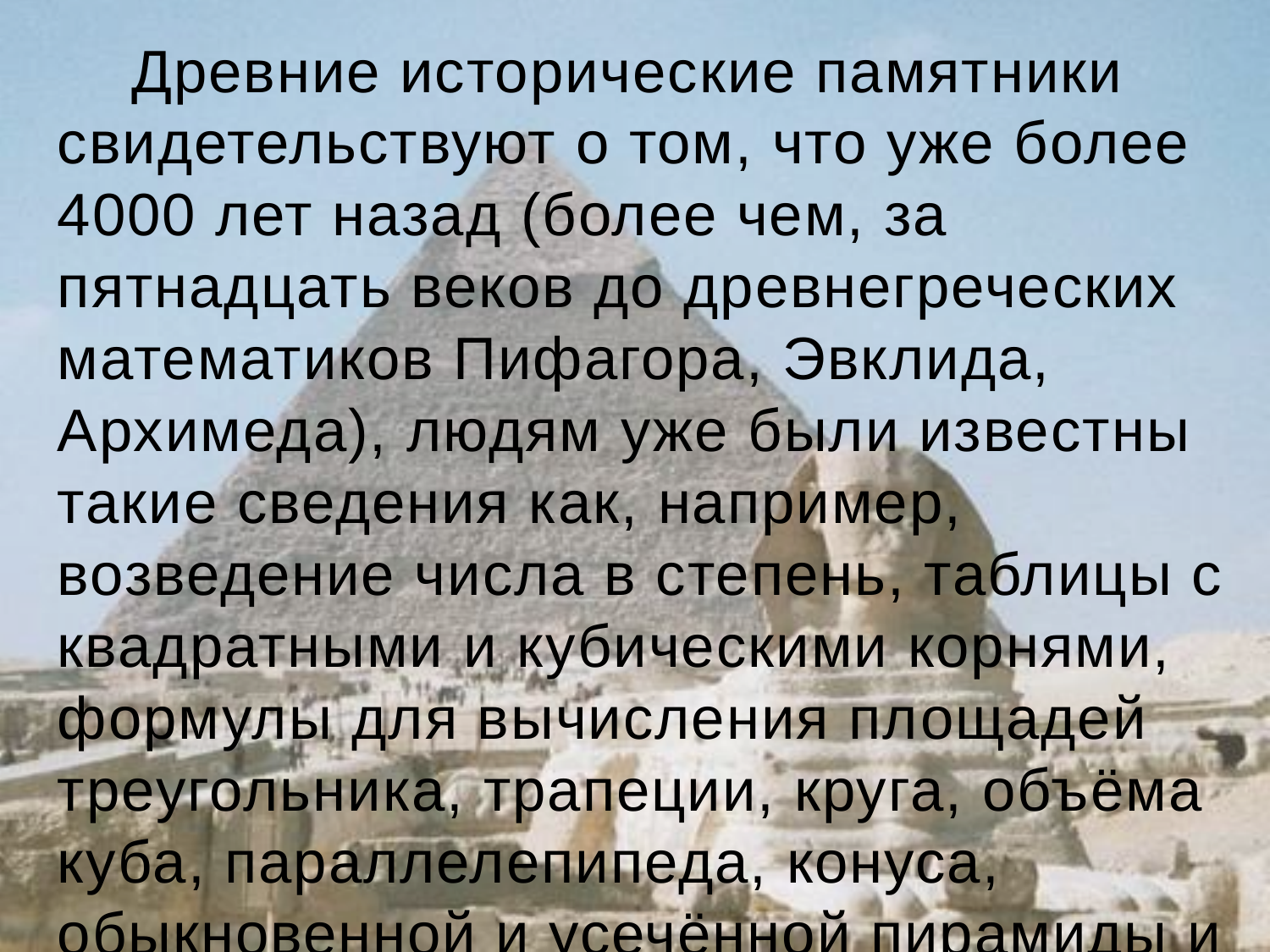

Древние исторические памятники свидетельствуют о том, что уже более 4000 лет назад (более чем, за пятнадцать веков до древнегреческих математиков Пифагора, Эвклида, Архимеда), людям уже были известны такие сведения как, например, возведение числа в степень, таблицы с квадратными и кубическими корнями, формулы для вычисления площадей треугольника, трапеции, круга, объёма куба, параллелепипеда, конуса, обыкновенной и усечённой пирамиды и других пространственных фигур.
    Эти знания имелись у людей с глубокой древности. Судя по монументальному строительству, ими пользовались древние египтяне, шумеры, индийцы, жители Мезоамерики и другие древние народы. Но знания со временем утрачивались, и их, спустя долгое время, повторно открывали более поздние ученые.